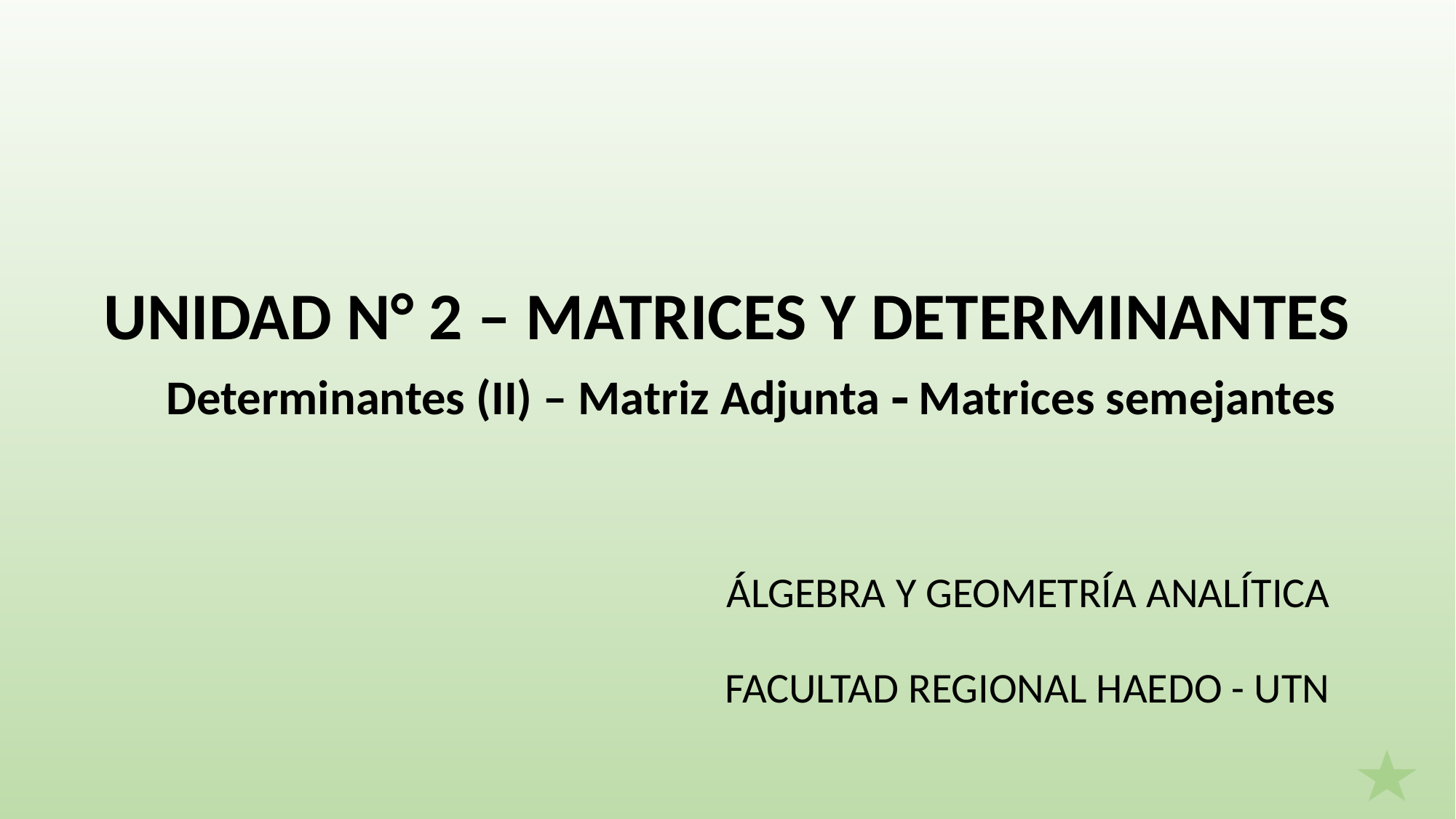

UNIDAD N° 2 – MATRICES Y DETERMINANTES
Determinantes (II) – Matriz Adjunta − Matrices semejantes
ÁLGEBRA Y GEOMETRÍA ANALÍTICA

FACULTAD REGIONAL HAEDO - UTN